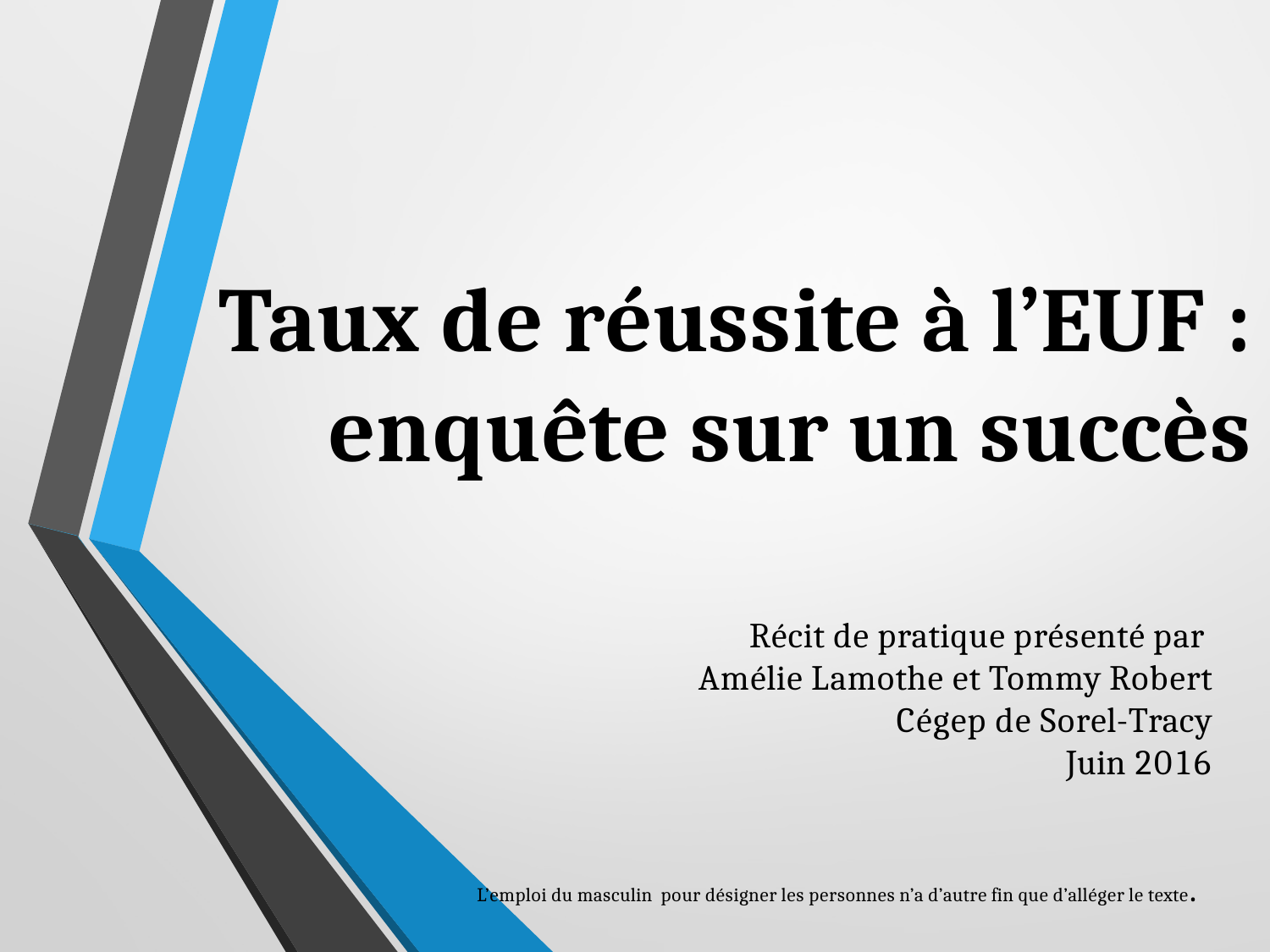

# Taux de réussite à l’EUF : enquête sur un succès
Récit de pratique présenté par
Amélie Lamothe et Tommy Robert
Cégep de Sorel-Tracy
Juin 2016

 L’emploi du masculin  pour désigner les personnes n’a d’autre fin que d’alléger le texte.